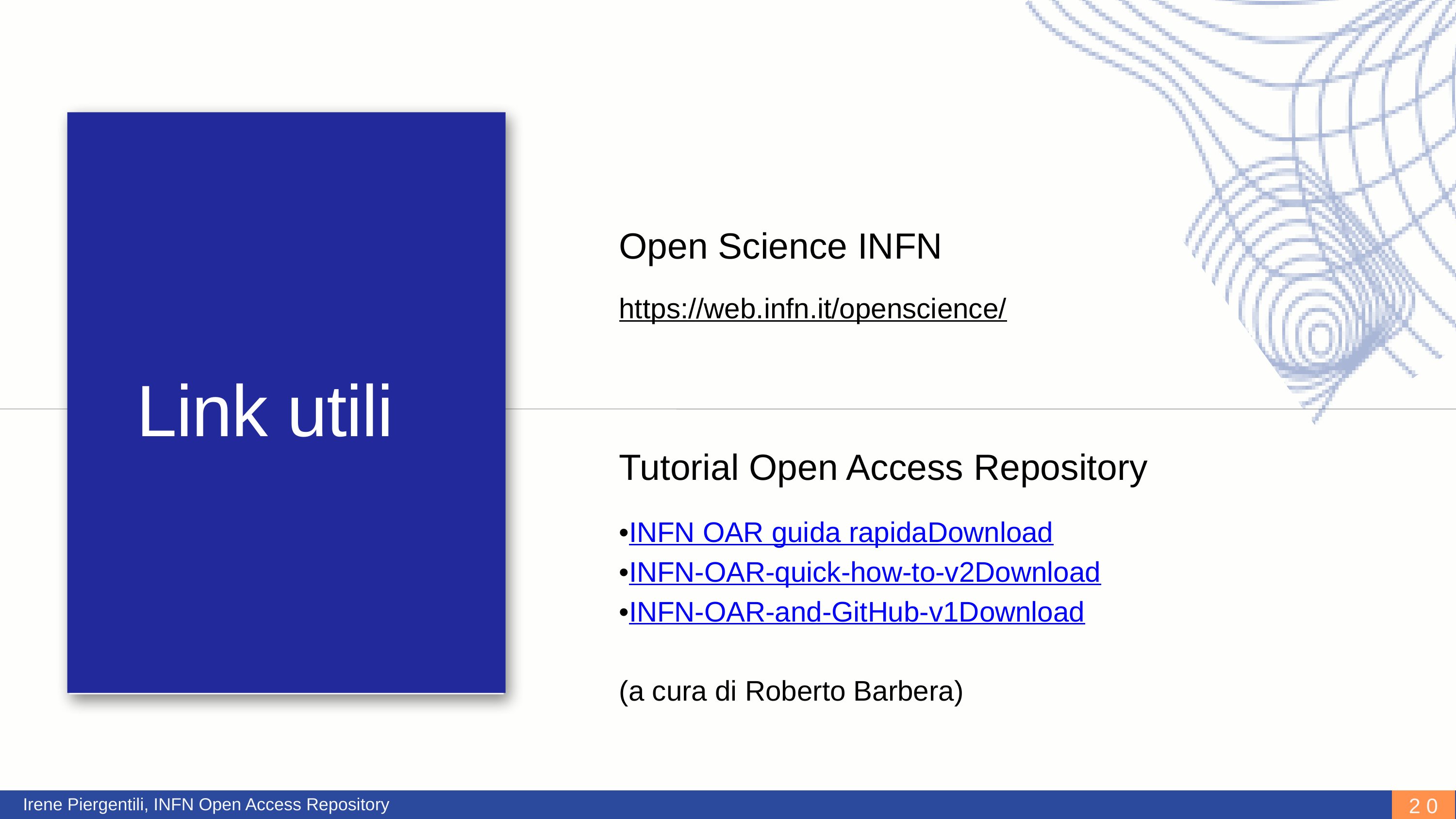

Open Science INFN
https://web.infn.it/openscience/
Link utili

Tutorial Open Access Repository
•INFN OAR guida rapidaDownload
•INFN-OAR-quick-how-to-v2Download
•INFN-OAR-and-GitHub-v1Download

(a cura di Roberto Barbera)

20
Irene Piergentili, INFN Open Access Repository